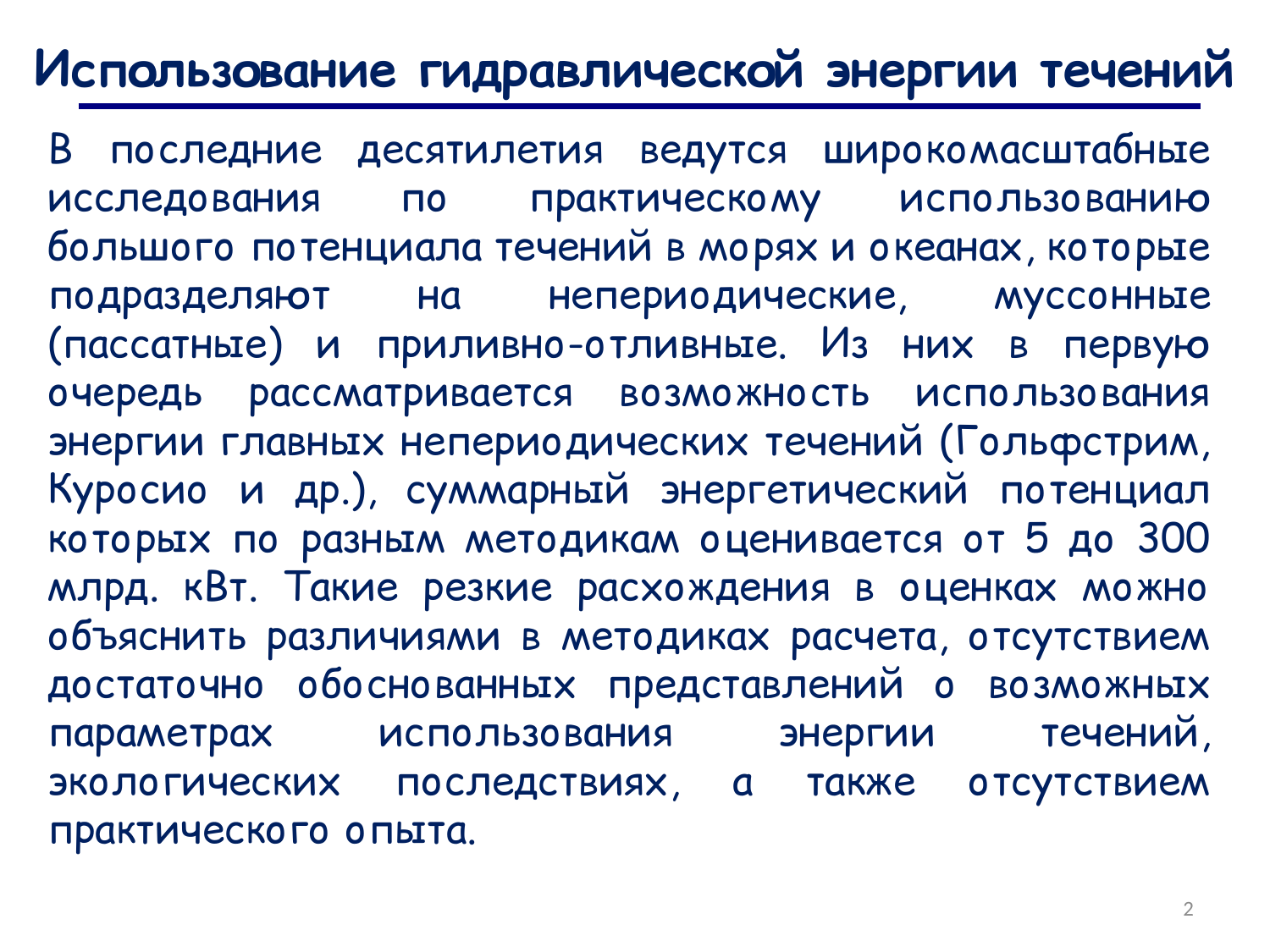

# Использование гидравлической энергии течений

В последние десятилетия ведутся широкомасштабные исследования по практическому использованию большого потенциала течений в морях и океанах, которые подразделяют на непериодические, муссонные (пассатные) и приливно-отливные. Из них в первую очередь рассматривается возможность использования энергии главных непериодических течений (Гольфстрим, Куросио и др.), суммарный энергетический потенциал которых по разным методикам оценивается от 5 до 300 млрд. кВт. Такие резкие расхождения в оценках можно объяснить различиями в методиках расчета, отсутствием достаточно обоснованных представлений о возможных параметрах использования энергии течений, экологических последствиях, а также отсутствием практического опыта.
2